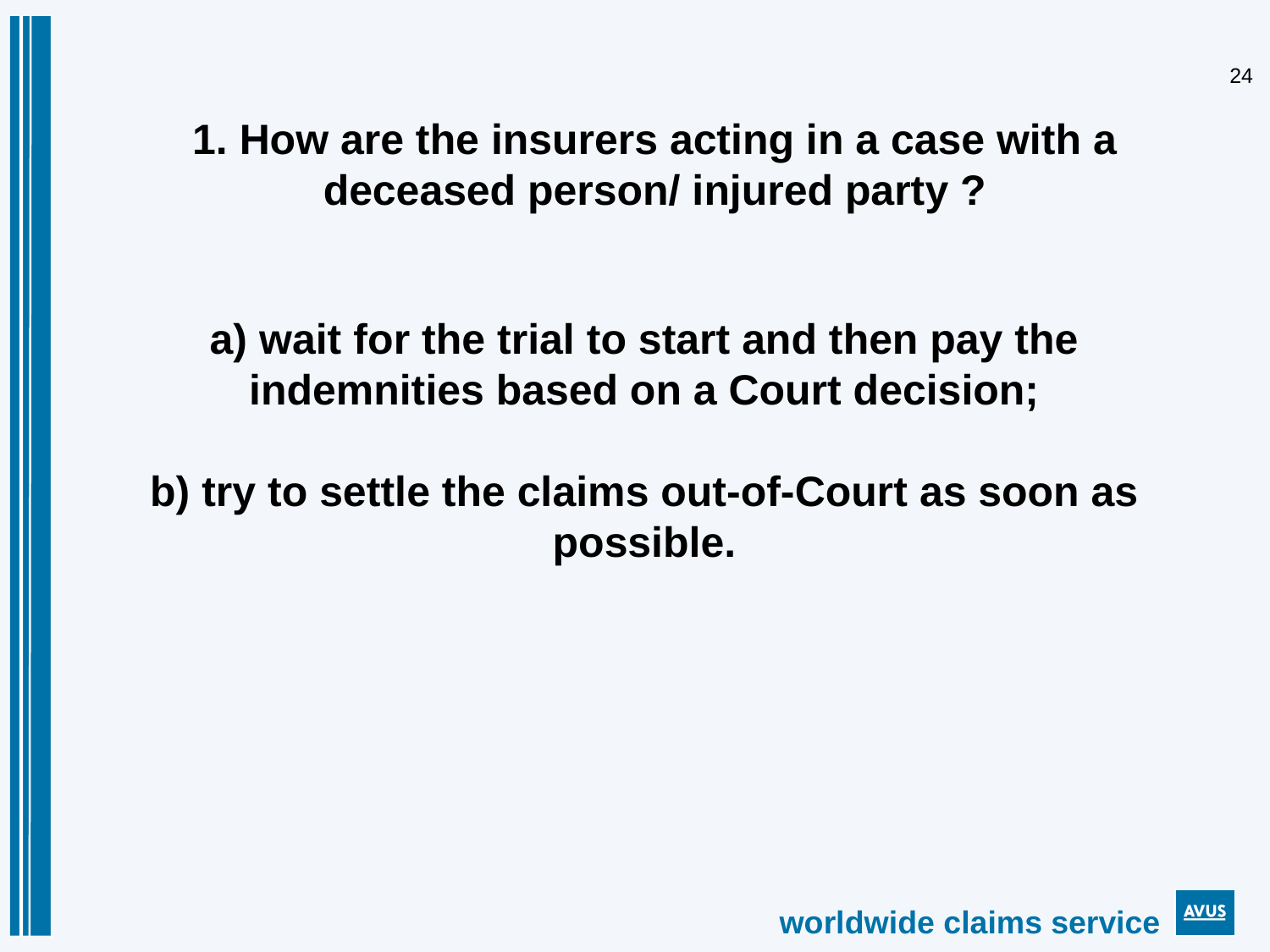

# 1. How are the insurers acting in a case with a deceased person/ injured party ?
a) wait for the trial to start and then pay the indemnities based on a Court decision;
b) try to settle the claims out-of-Court as soon as possible.